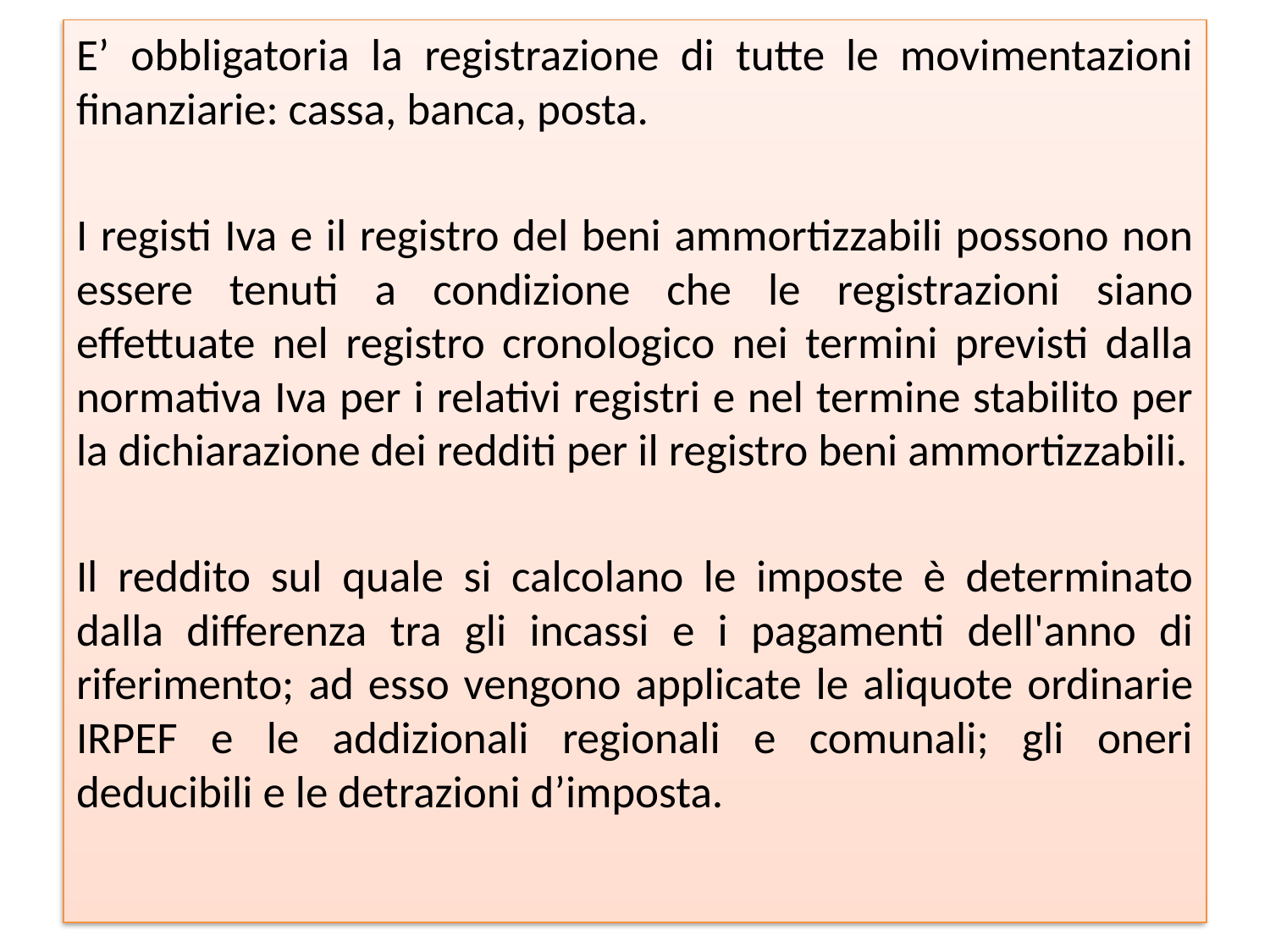

E’ obbligatoria la registrazione di tutte le movimentazioni finanziarie: cassa, banca, posta.

I registi Iva e il registro del beni ammortizzabili possono non essere tenuti a condizione che le registrazioni siano effettuate nel registro cronologico nei termini previsti dalla normativa Iva per i relativi registri e nel termine stabilito per la dichiarazione dei redditi per il registro beni ammortizzabili.

Il reddito sul quale si calcolano le imposte è determinato dalla differenza tra gli incassi e i pagamenti dell'anno di riferimento; ad esso vengono applicate le aliquote ordinarie IRPEF e le addizionali regionali e comunali; gli oneri deducibili e le detrazioni d’imposta.

#